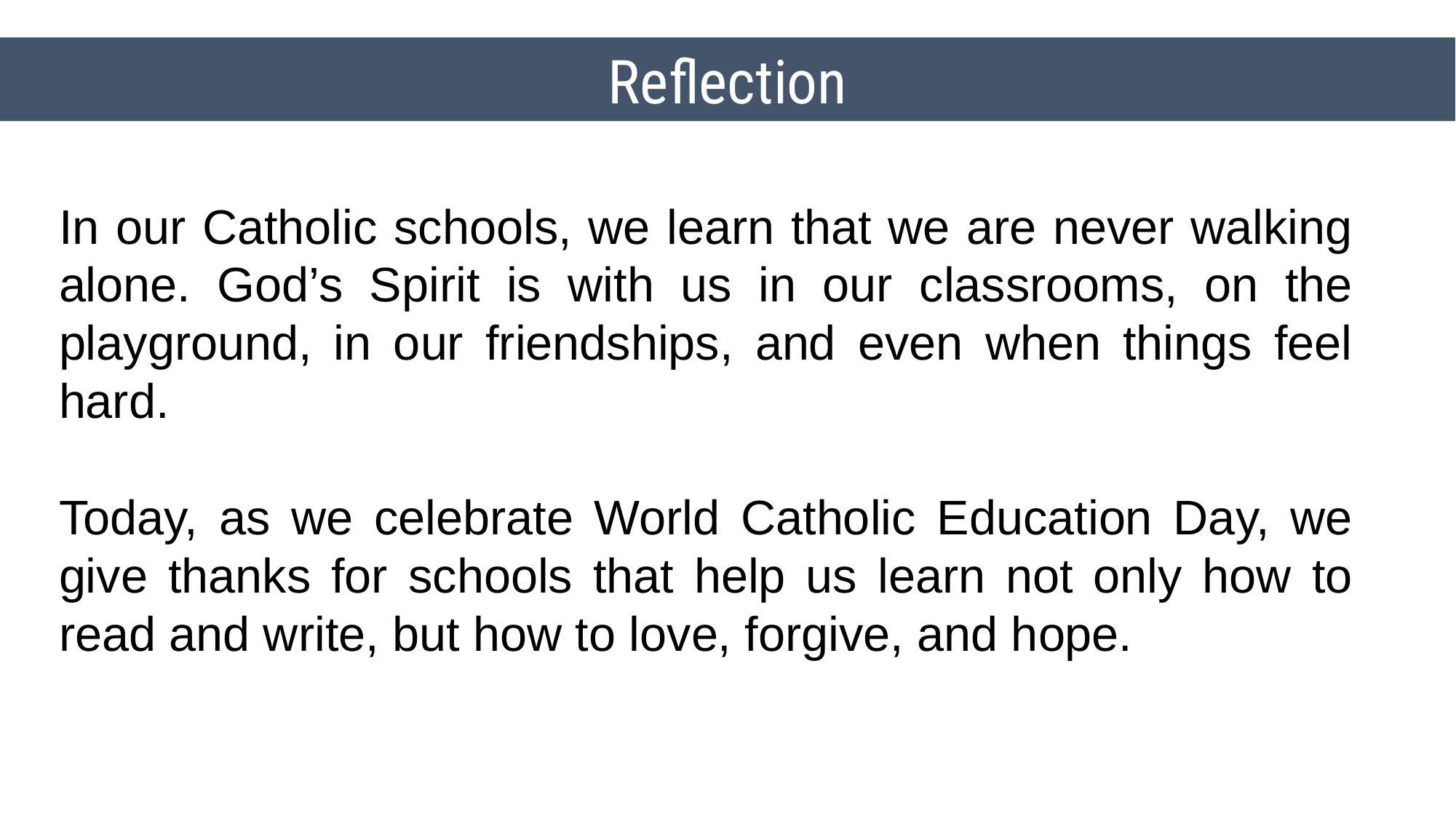

Reflection
In our Catholic schools, we learn that we are never walking alone. God’s Spirit is with us in our classrooms, on the playground, in our friendships, and even when things feel hard.

Today, as we celebrate World Catholic Education Day, we give thanks for schools that help us learn not only how to read and write, but how to love, forgive, and hope.